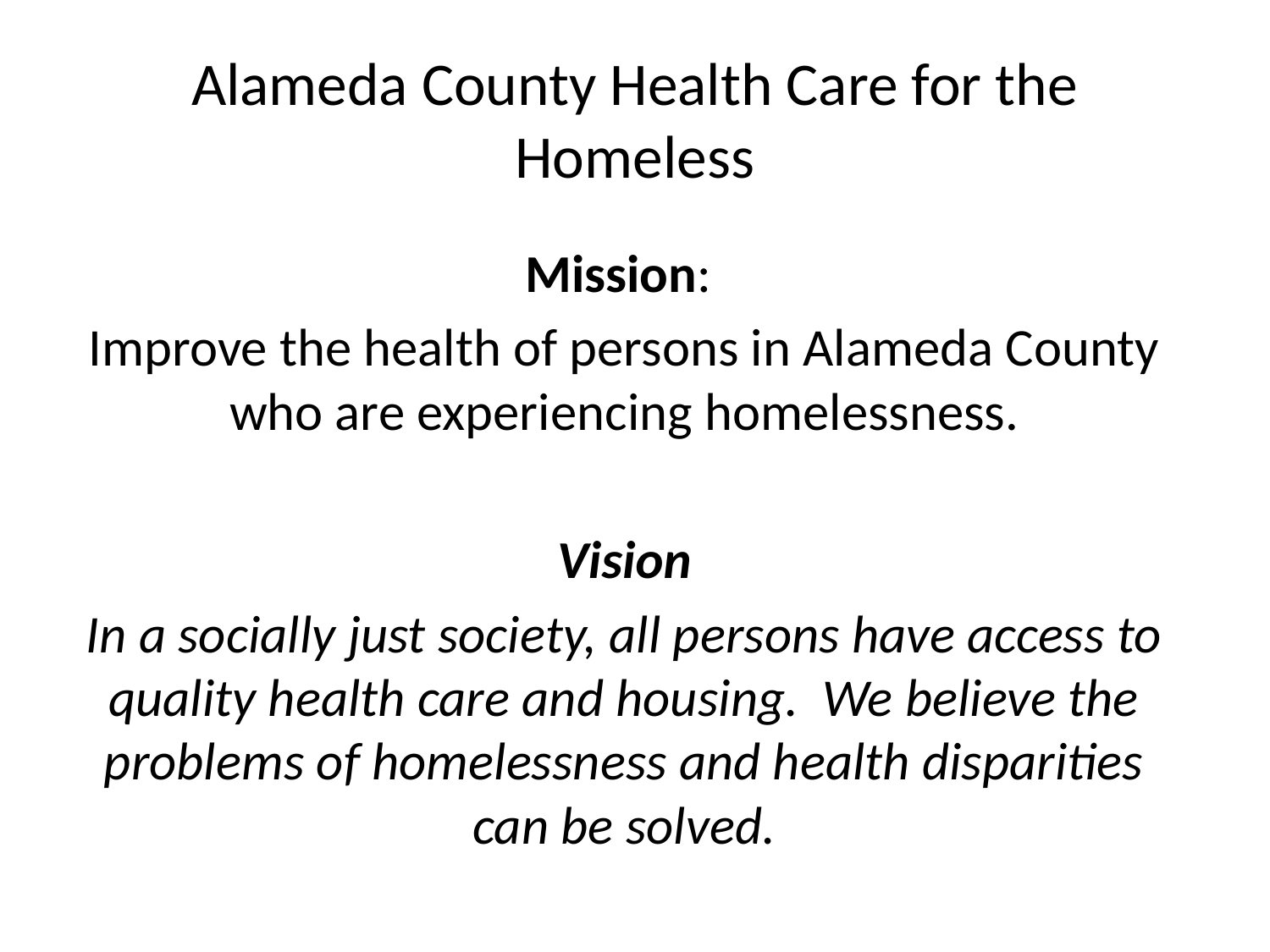

# Alameda County Health Care for the Homeless
Mission:
Improve the health of persons in Alameda County who are experiencing homelessness.

Vision
In a socially just society, all persons have access to quality health care and housing.  We believe the problems of homelessness and health disparities can be solved.